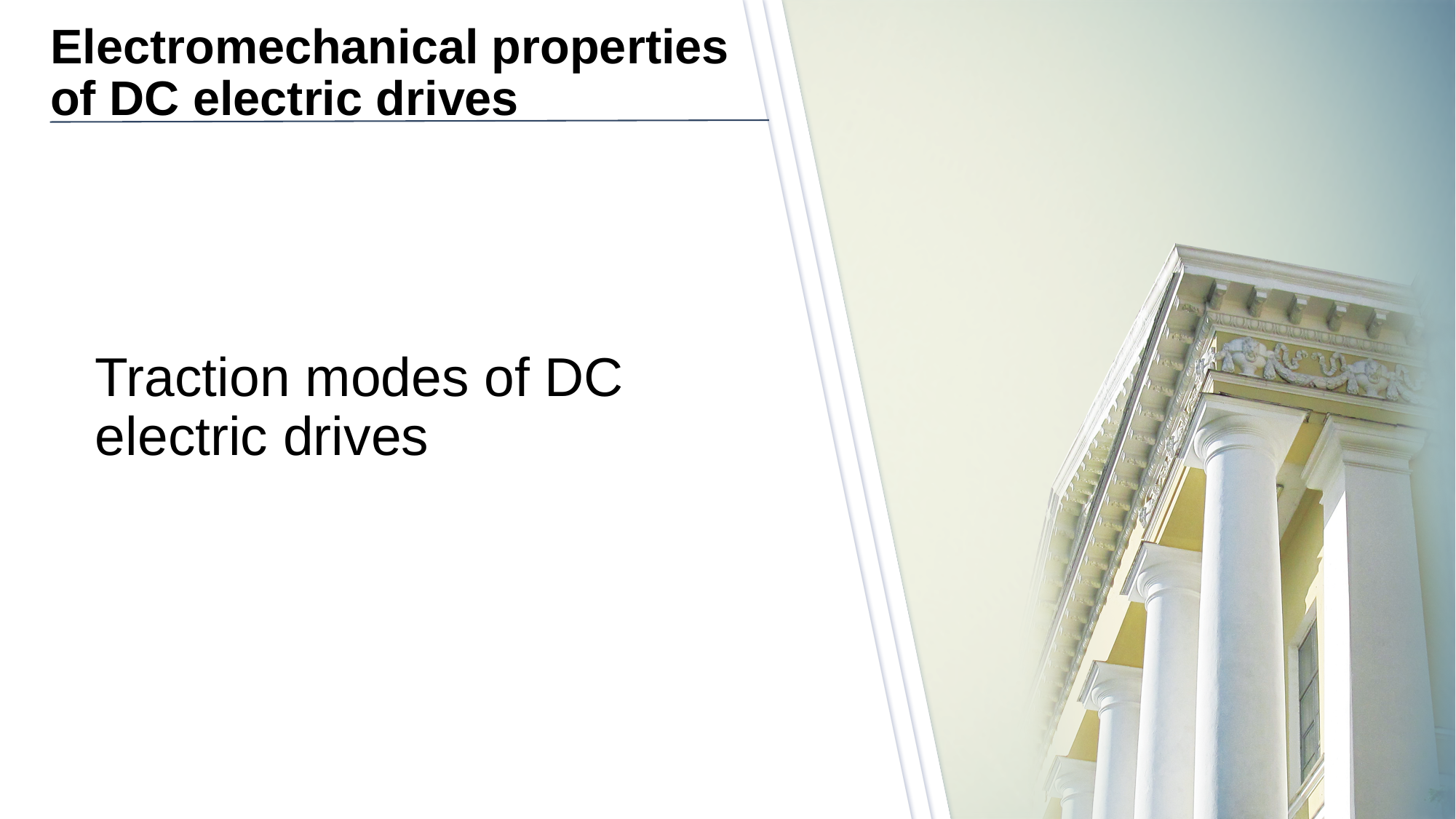

# Electromechanical properties of DC electric drives

Traction modes of DC electric drives